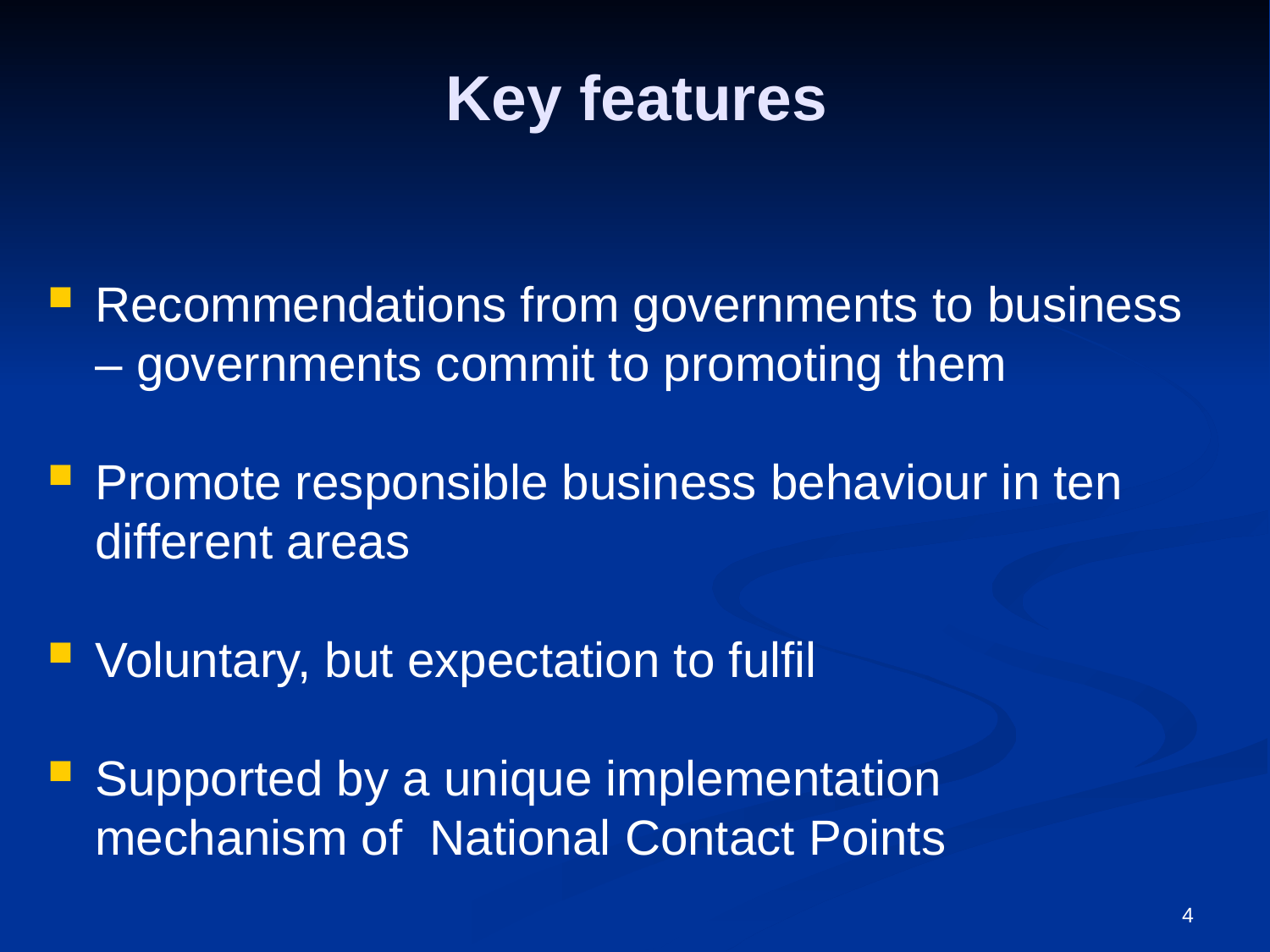

# Key features
Recommendations from governments to business – governments commit to promoting them

Promote responsible business behaviour in ten different areas

Voluntary, but expectation to fulfil

Supported by a unique implementation mechanism of  National Contact Points

4